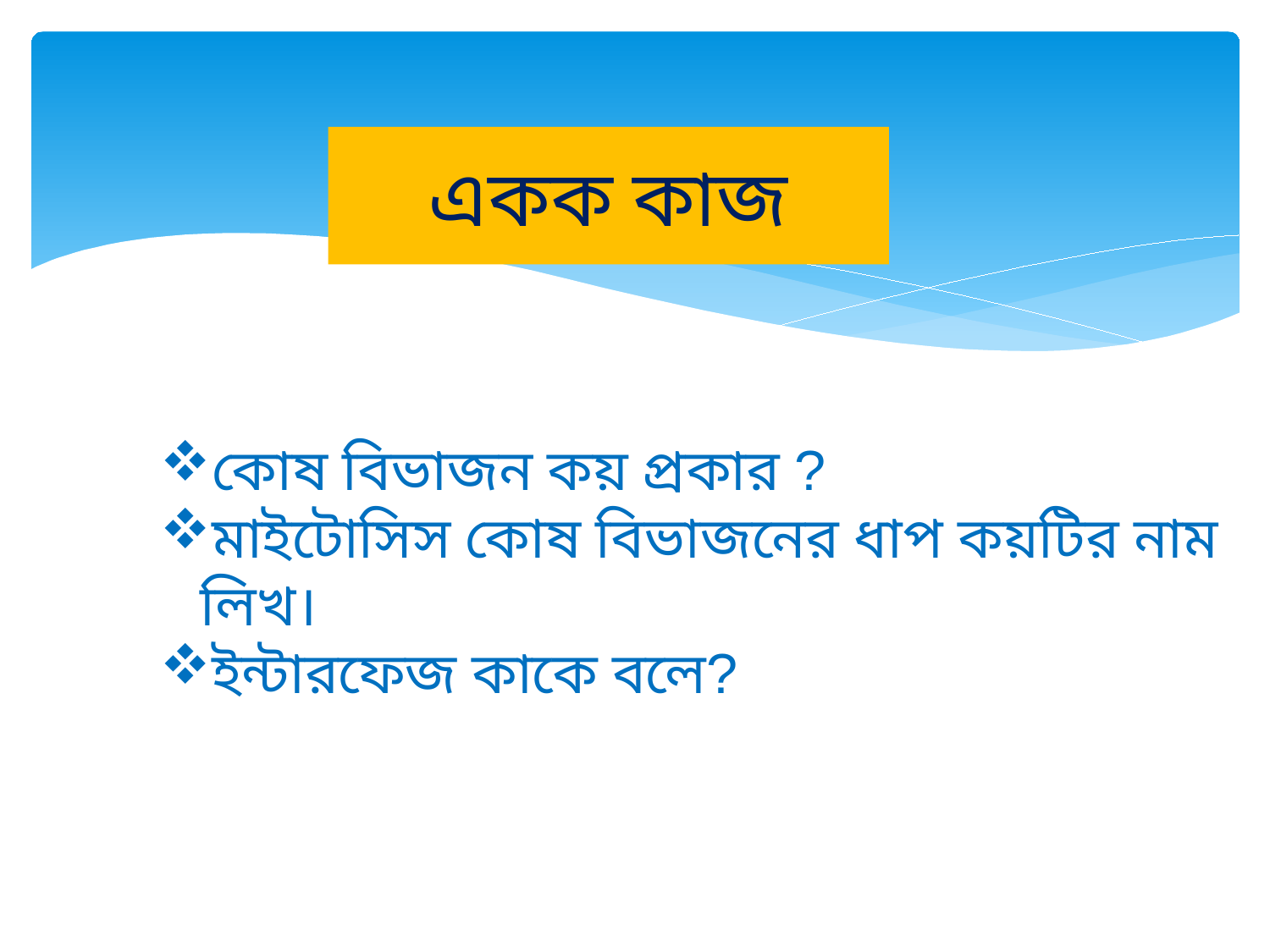

# একক কাজ
কোষ বিভাজন কয় প্রকার ?
মাইটোসিস কোষ বিভাজনের ধাপ কয়টির নাম লিখ।
ইন্টারফেজ কাকে বলে?